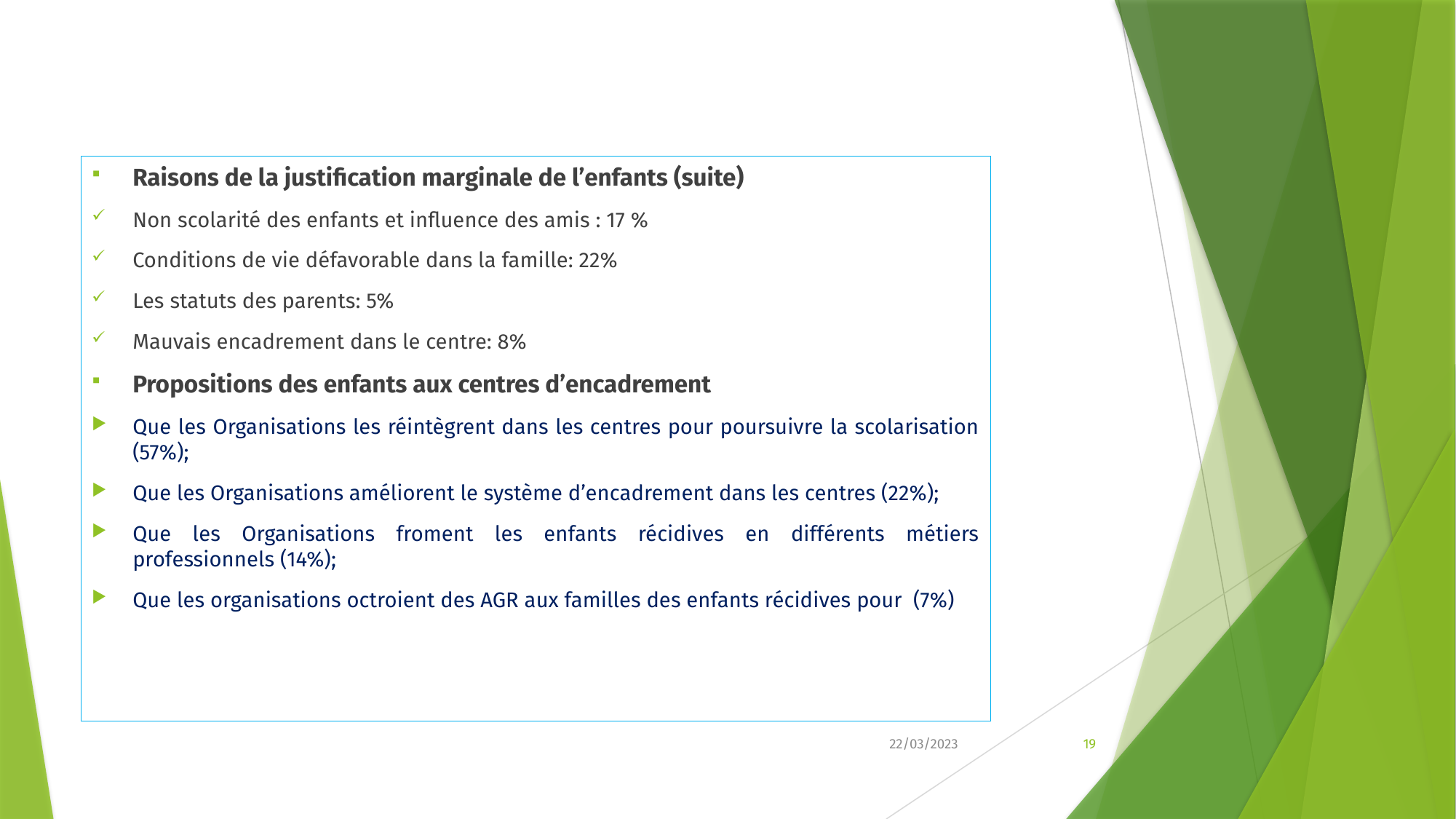

Raisons de la justification marginale de l’enfants (suite)
Non scolarité des enfants et influence des amis : 17 %
Conditions de vie défavorable dans la famille: 22%
Les statuts des parents: 5%
Mauvais encadrement dans le centre: 8%
Propositions des enfants aux centres d’encadrement
Que les Organisations les réintègrent dans les centres pour poursuivre la scolarisation (57%);
Que les Organisations améliorent le système d’encadrement dans les centres (22%);
Que les Organisations froment les enfants récidives en différents métiers professionnels (14%);
Que les organisations octroient des AGR aux familles des enfants récidives pour  (7%)

22/03/2023
19